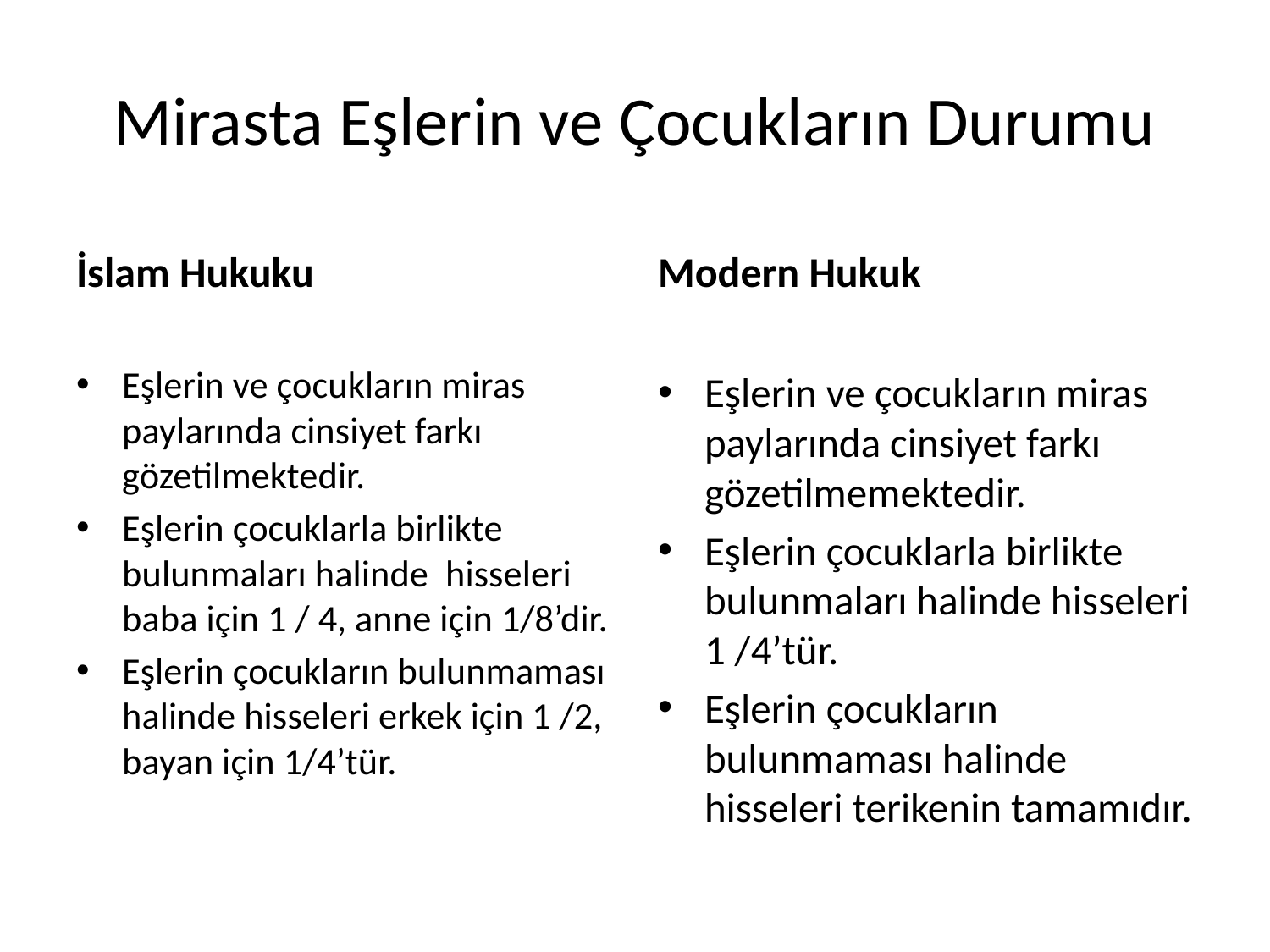

# Mirasta Eşlerin ve Çocukların Durumu
İslam Hukuku
Modern Hukuk

Eşlerin ve çocukların miras paylarında cinsiyet farkı gözetilmektedir.
Eşlerin çocuklarla birlikte bulunmaları halinde  hisseleri baba için 1 / 4, anne için 1/8’dir.
Eşlerin çocukların bulunmaması halinde hisseleri erkek için 1 /2, bayan için 1/4’tür.

Eşlerin ve çocukların miras paylarında cinsiyet farkı gözetilmemektedir.
Eşlerin çocuklarla birlikte bulunmaları halinde hisseleri 1 /4’tür.
Eşlerin çocukların bulunmaması halinde hisseleri terikenin tamamıdır.